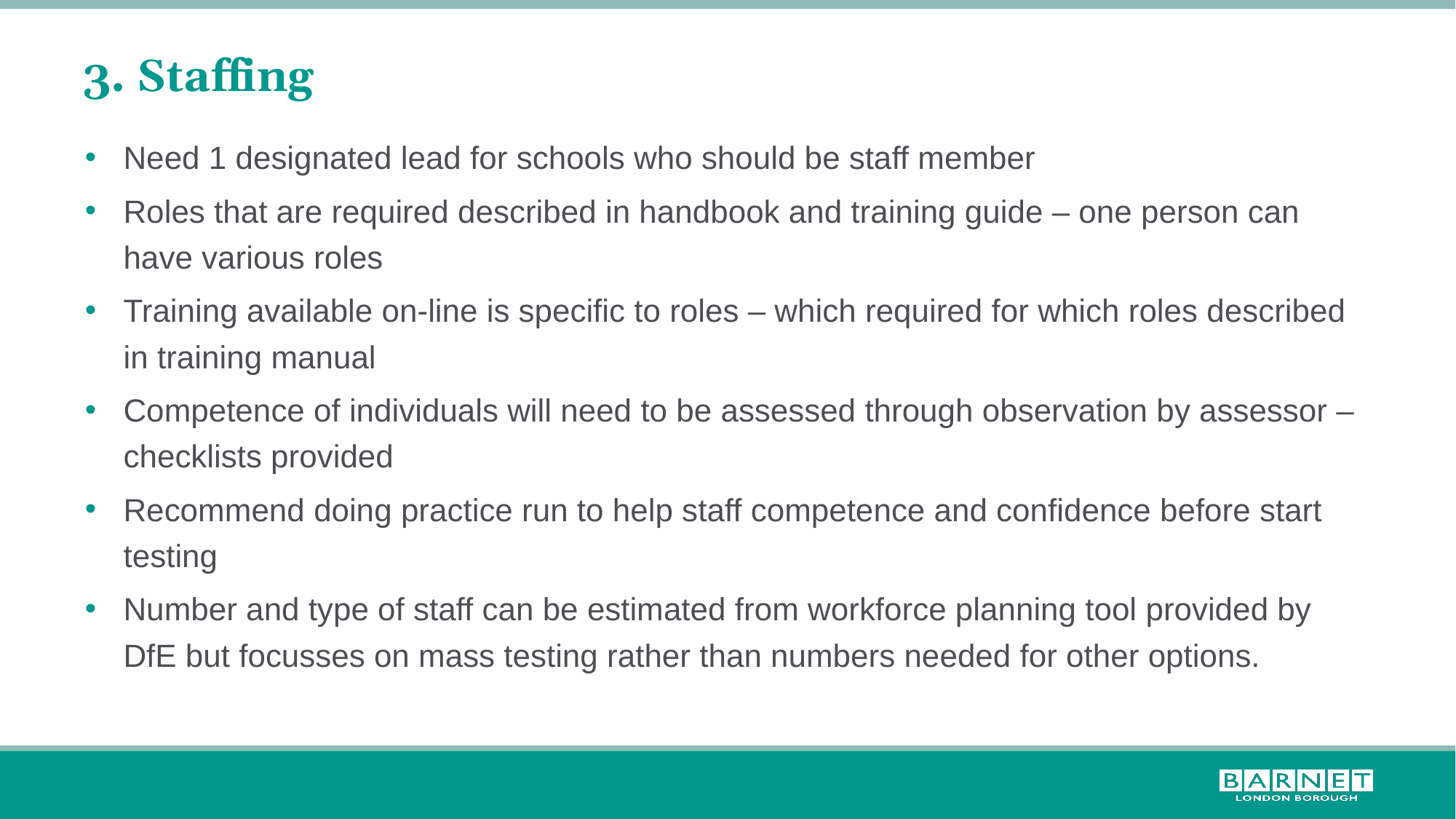

# 3. Staffing
Need 1 designated lead for schools who should be staff member
Roles that are required described in handbook and training guide – one person can have various roles
Training available on-line is specific to roles – which required for which roles described in training manual
Competence of individuals will need to be assessed through observation by assessor – checklists provided
Recommend doing practice run to help staff competence and confidence before start testing
Number and type of staff can be estimated from workforce planning tool provided by DfE but focusses on mass testing rather than numbers needed for other options.